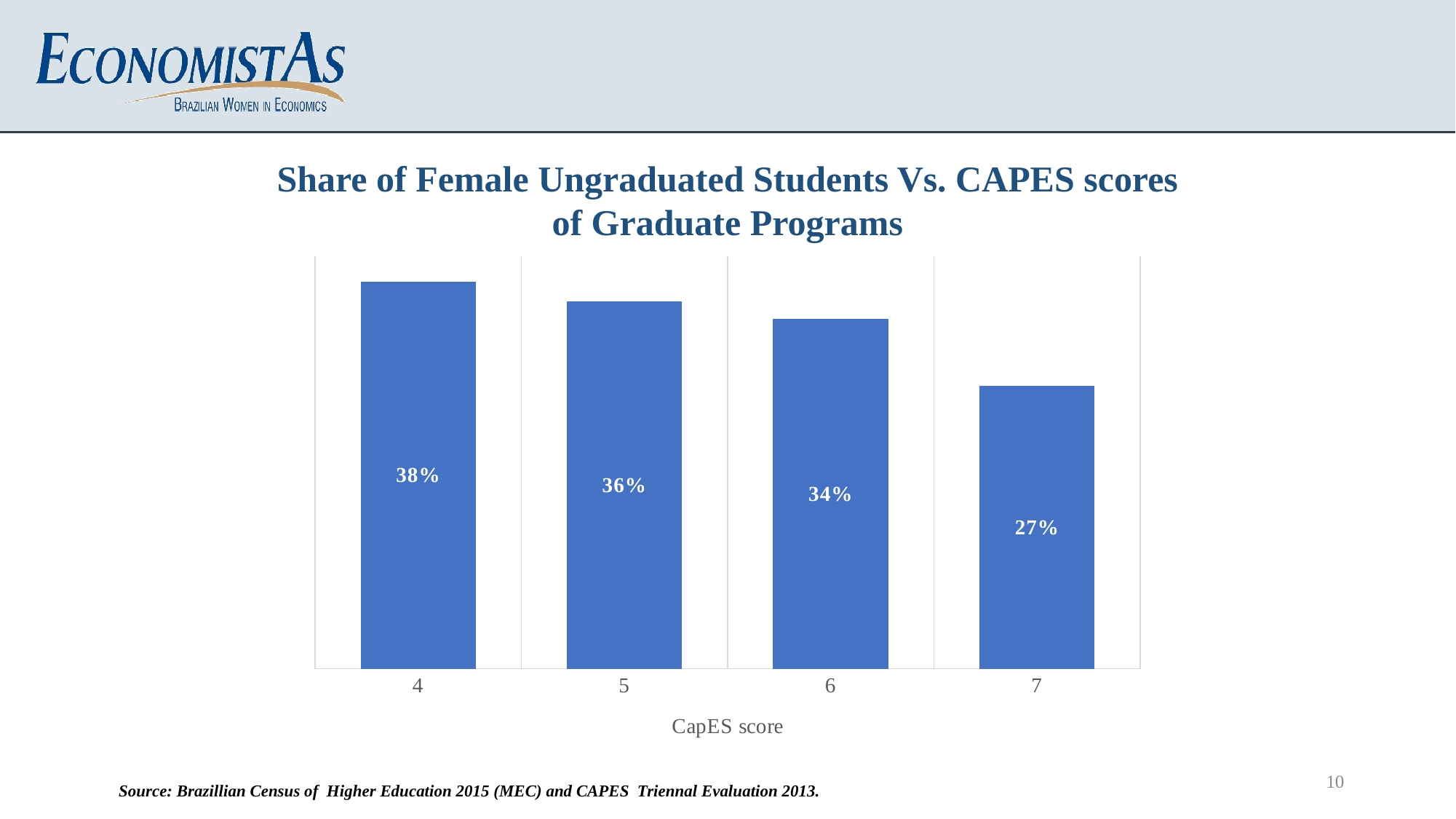

Share of Female Ungraduated Students Vs. CAPES scores of Graduate Programs

### Chart

| Category |  |
|---|---|
| 4 | 0.37566988 |
| 5 | 0.35630035 |
| 6 | 0.33984674 |
| 7 | 0.27446439 |
10
Source: Brazillian Census of  Higher Education 2015 (MEC) and CAPES  Triennal Evaluation 2013.